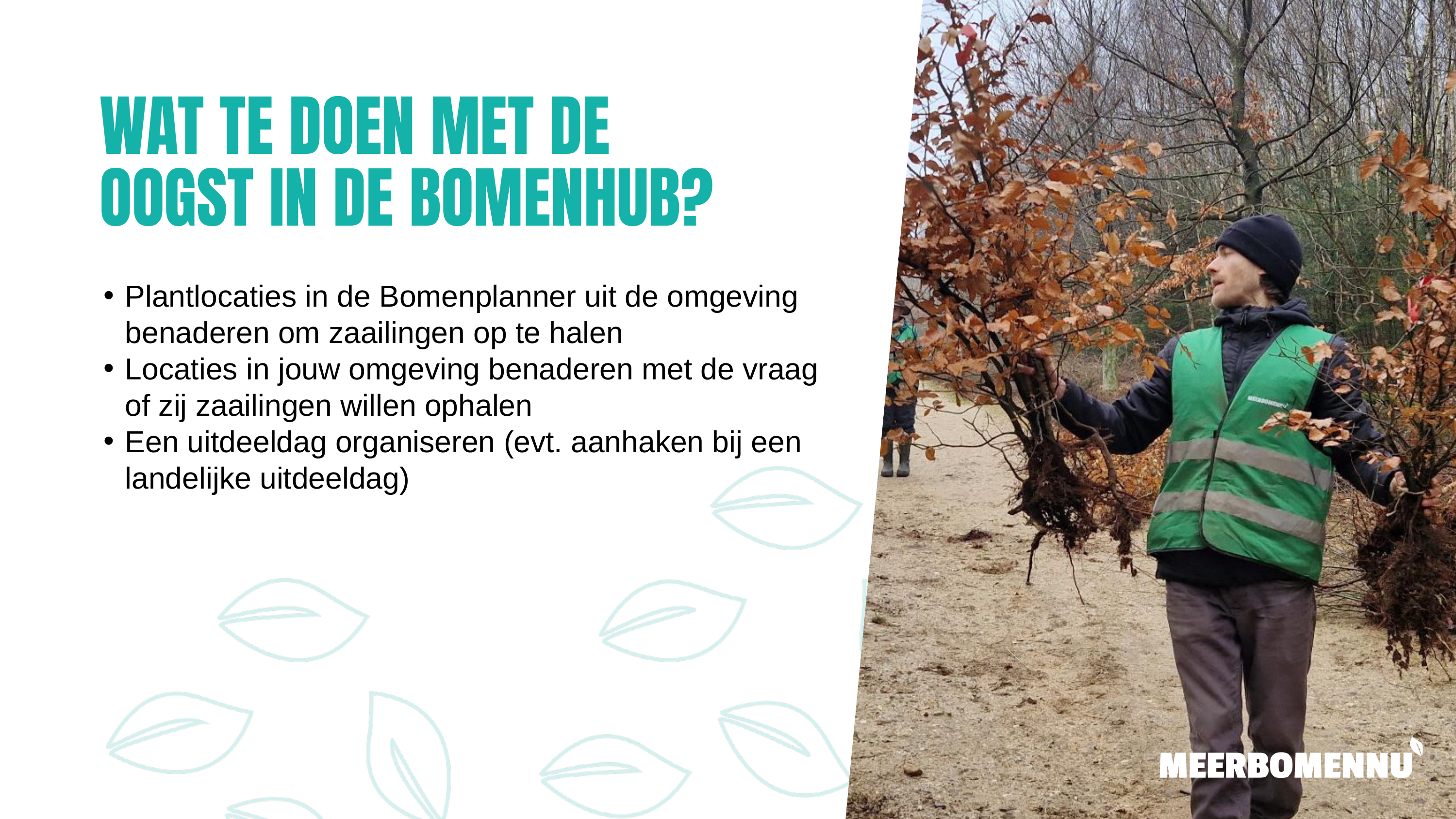

WAT TE DOEN MET DE OOGST IN DE BOMENHUB?
Plantlocaties in de Bomenplanner uit de omgeving benaderen om zaailingen op te halen
Locaties in jouw omgeving benaderen met de vraag of zij zaailingen willen ophalen
Een uitdeeldag organiseren (evt. aanhaken bij een landelijke uitdeeldag)